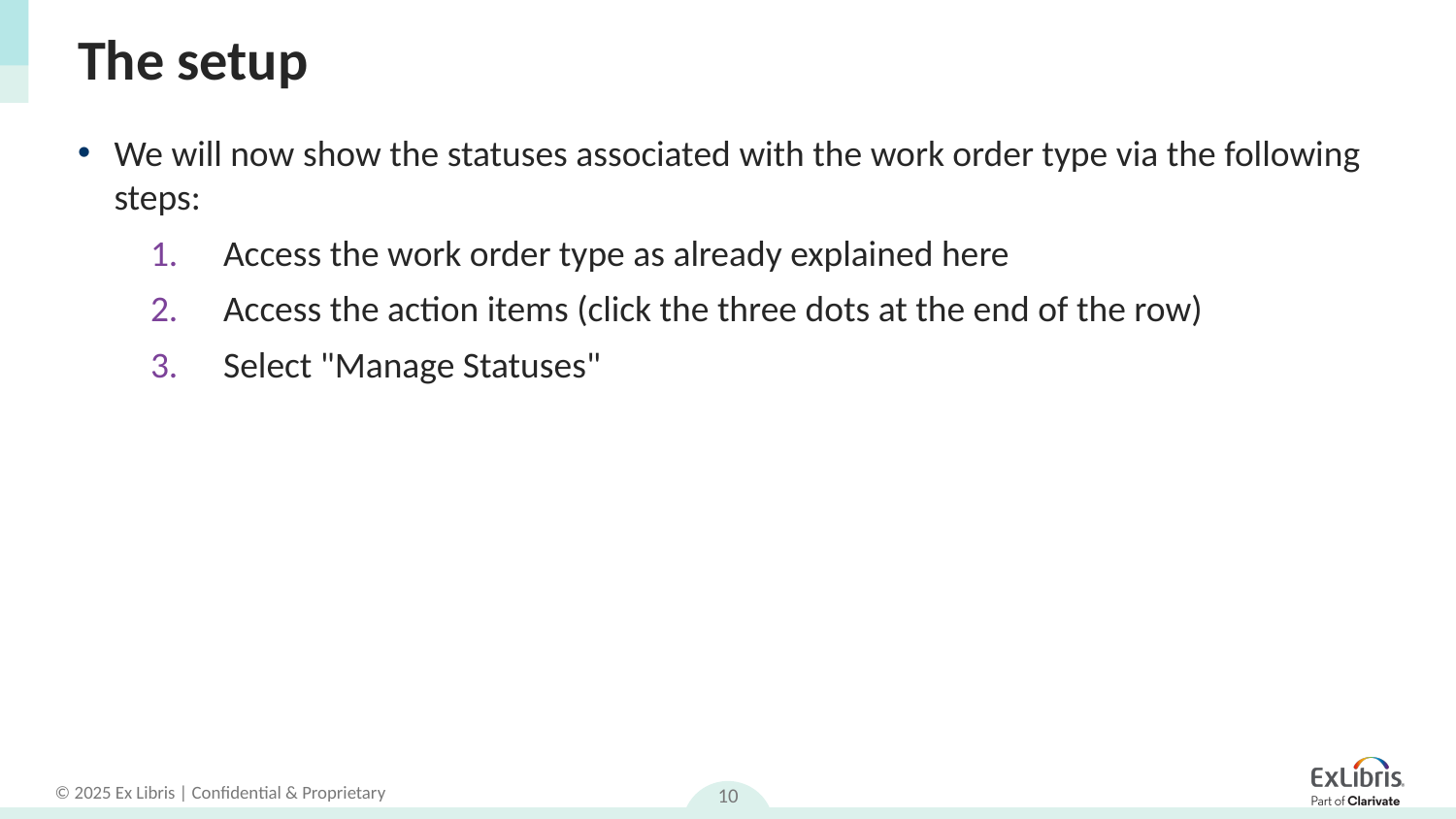

# The setup
We will now show the statuses associated with the work order type via the following steps:
Access the work order type as already explained here
Access the action items (click the three dots at the end of the row)
Select "Manage Statuses"
10